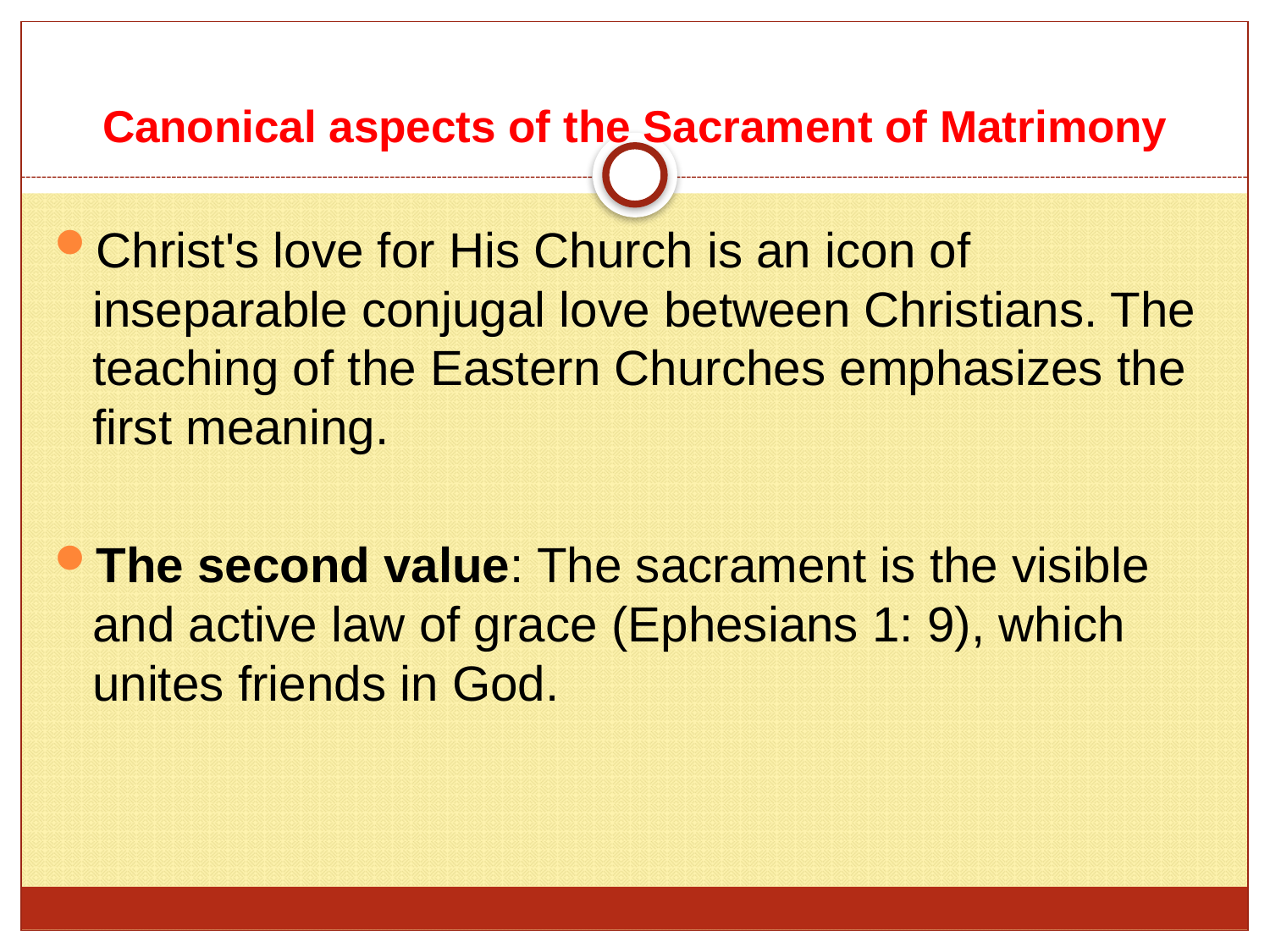

# Canonical aspects of the Sacrament of Matrimony
Christ's love for His Church is an icon of inseparable conjugal love between Christians. The teaching of the Eastern Churches emphasizes the first meaning.

The second value: The sacrament is the visible and active law of grace (Ephesians 1: 9), which unites friends in God.